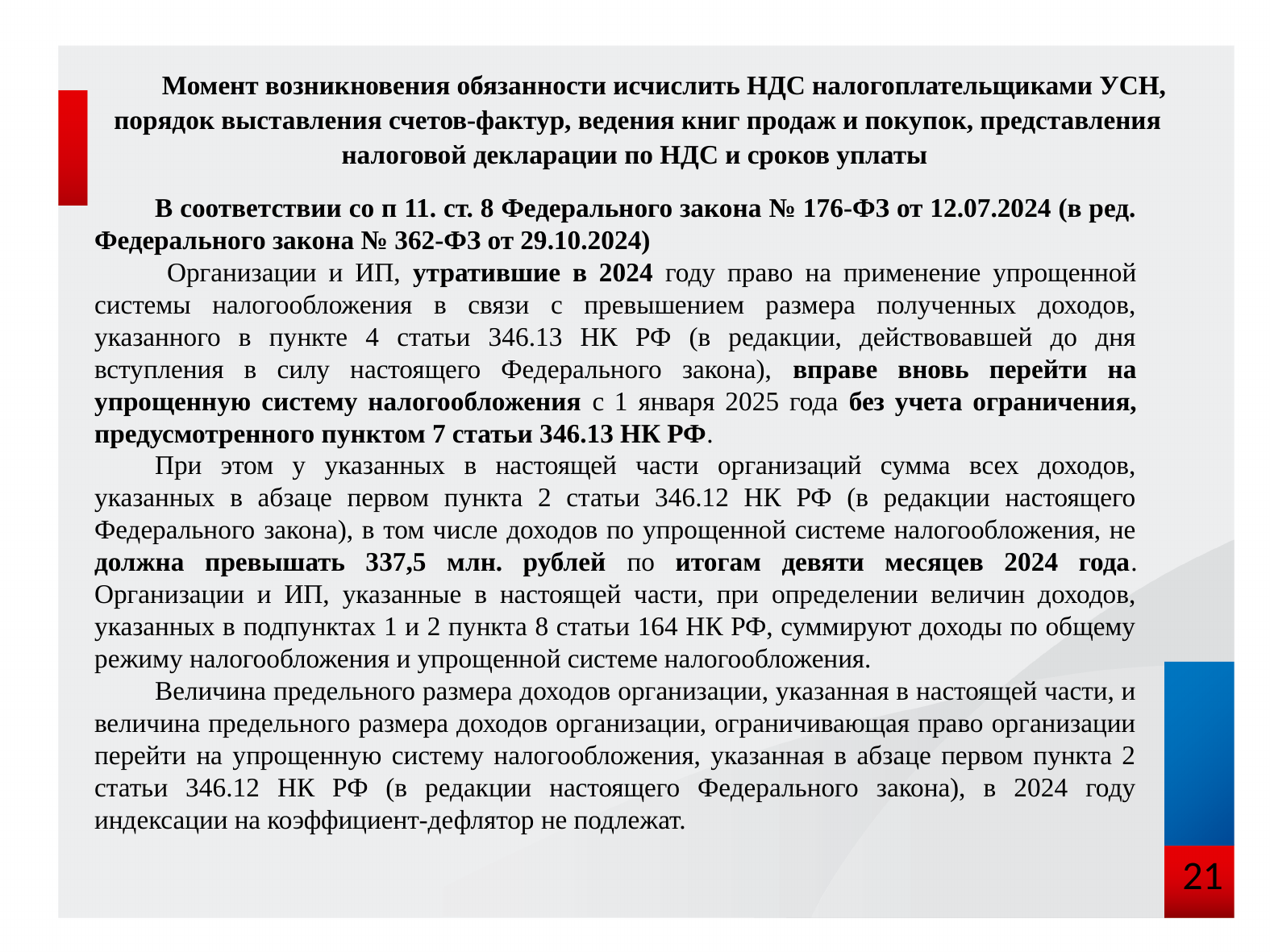

# Момент возникновения обязанности исчислить НДС налогоплательщиками УСН, порядок выставления счетов-фактур, ведения книг продаж и покупок, представления налоговой декларации по НДС и сроков уплаты
В соответствии со п 11. ст. 8 Федерального закона № 176-ФЗ от 12.07.2024 (в ред. Федерального закона № 362-ФЗ от 29.10.2024)
 Организации и ИП, утратившие в 2024 году право на применение упрощенной системы налогообложения в связи с превышением размера полученных доходов, указанного в пункте 4 статьи 346.13 НК РФ (в редакции, действовавшей до дня вступления в силу настоящего Федерального закона), вправе вновь перейти на упрощенную систему налогообложения с 1 января 2025 года без учета ограничения, предусмотренного пунктом 7 статьи 346.13 НК РФ.
При этом у указанных в настоящей части организаций сумма всех доходов, указанных в абзаце первом пункта 2 статьи 346.12 НК РФ (в редакции настоящего Федерального закона), в том числе доходов по упрощенной системе налогообложения, не должна превышать 337,5 млн. рублей по итогам девяти месяцев 2024 года. Организации и ИП, указанные в настоящей части, при определении величин доходов, указанных в подпунктах 1 и 2 пункта 8 статьи 164 НК РФ, суммируют доходы по общему режиму налогообложения и упрощенной системе налогообложения.
Величина предельного размера доходов организации, указанная в настоящей части, и величина предельного размера доходов организации, ограничивающая право организации перейти на упрощенную систему налогообложения, указанная в абзаце первом пункта 2 статьи 346.12 НК РФ (в редакции настоящего Федерального закона), в 2024 году индексации на коэффициент-дефлятор не подлежат.

21